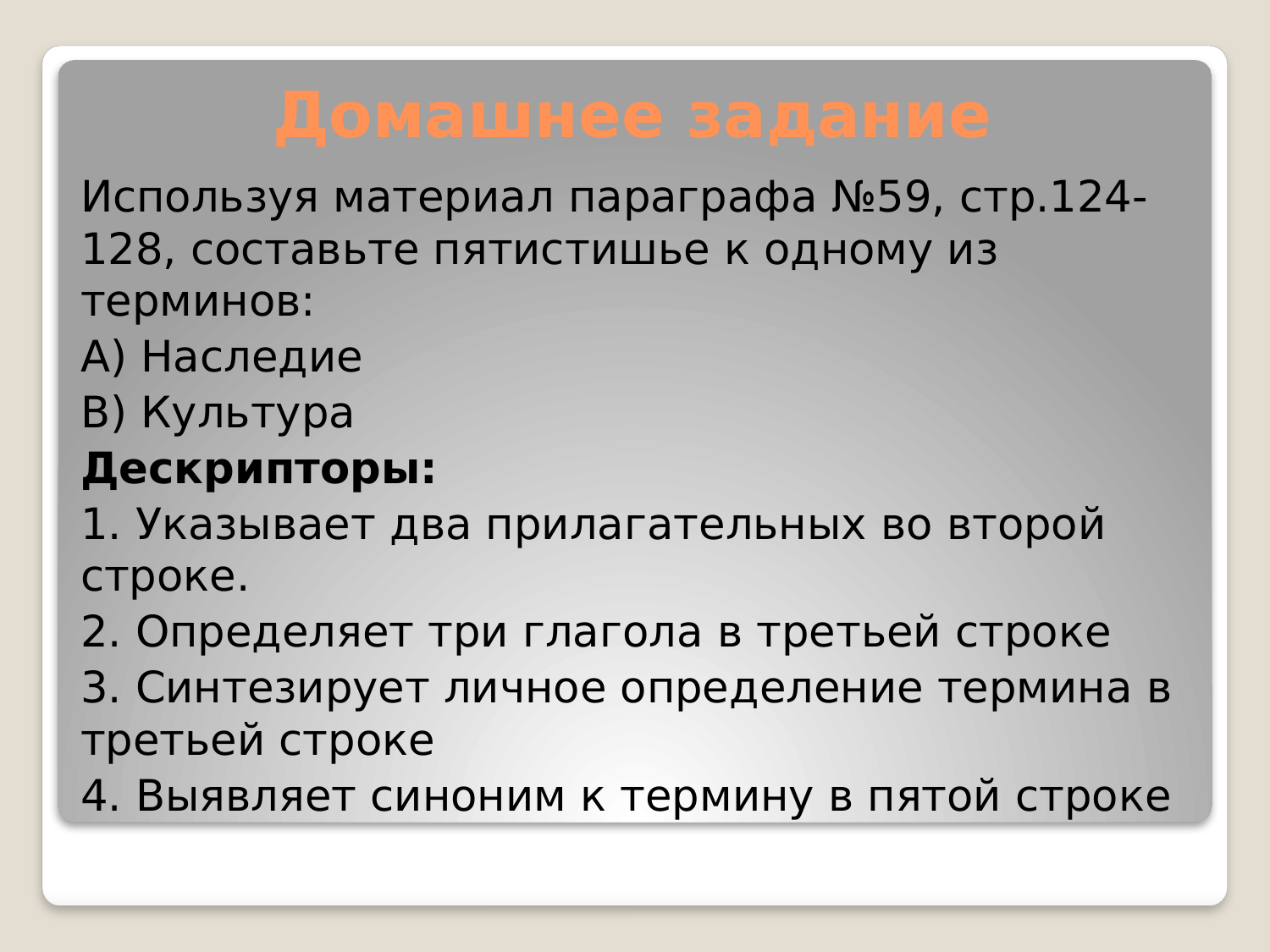

# Домашнее задание
Используя материал параграфа №59, стр.124-128, составьте пятистишье к одному из терминов:
А) Наследие
В) Культура
Дескрипторы:
1. Указывает два прилагательных во второй строке.
2. Определяет три глагола в третьей строке
3. Синтезирует личное определение термина в третьей строке
4. Выявляет синоним к термину в пятой строке